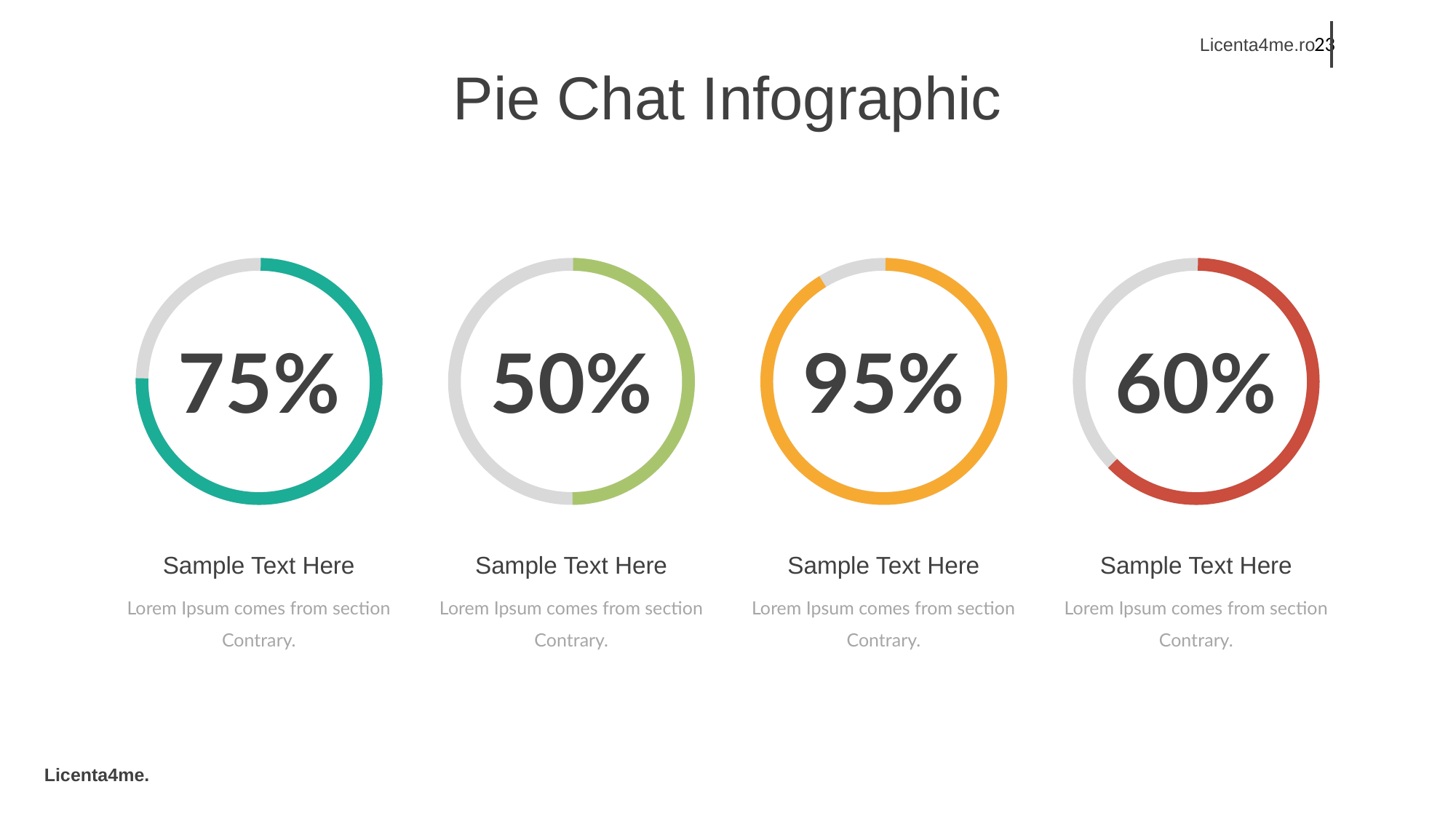

Pie Chat Infographic

75%
50%
95%
60%
Sample Text Here
Sample Text Here
Sample Text Here
Sample Text Here
Lorem Ipsum comes from section Contrary.
Lorem Ipsum comes from section Contrary.
Lorem Ipsum comes from section Contrary.
Lorem Ipsum comes from section Contrary.